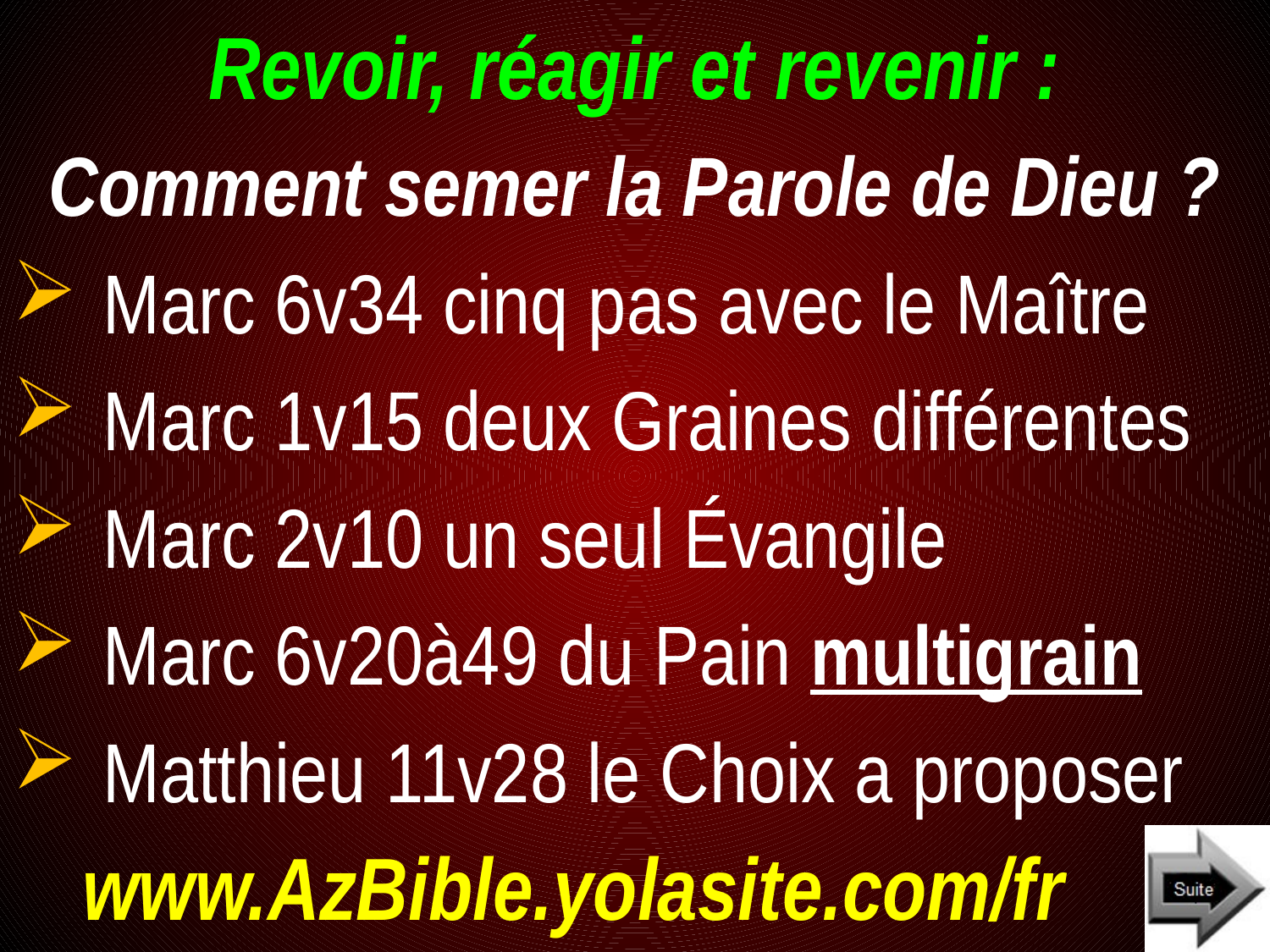

# Revoir, réagir et revenir :
Comment semer la Parole de Dieu ?
Marc 6v34 cinq pas avec le Maître
Marc 1v15 deux Graines différentes
Marc 2v10 un seul Évangile
Marc 6v20à49 du Pain multigrain
Matthieu 11v28 le Choix a proposer
www.AzBible.yolasite.com/fr